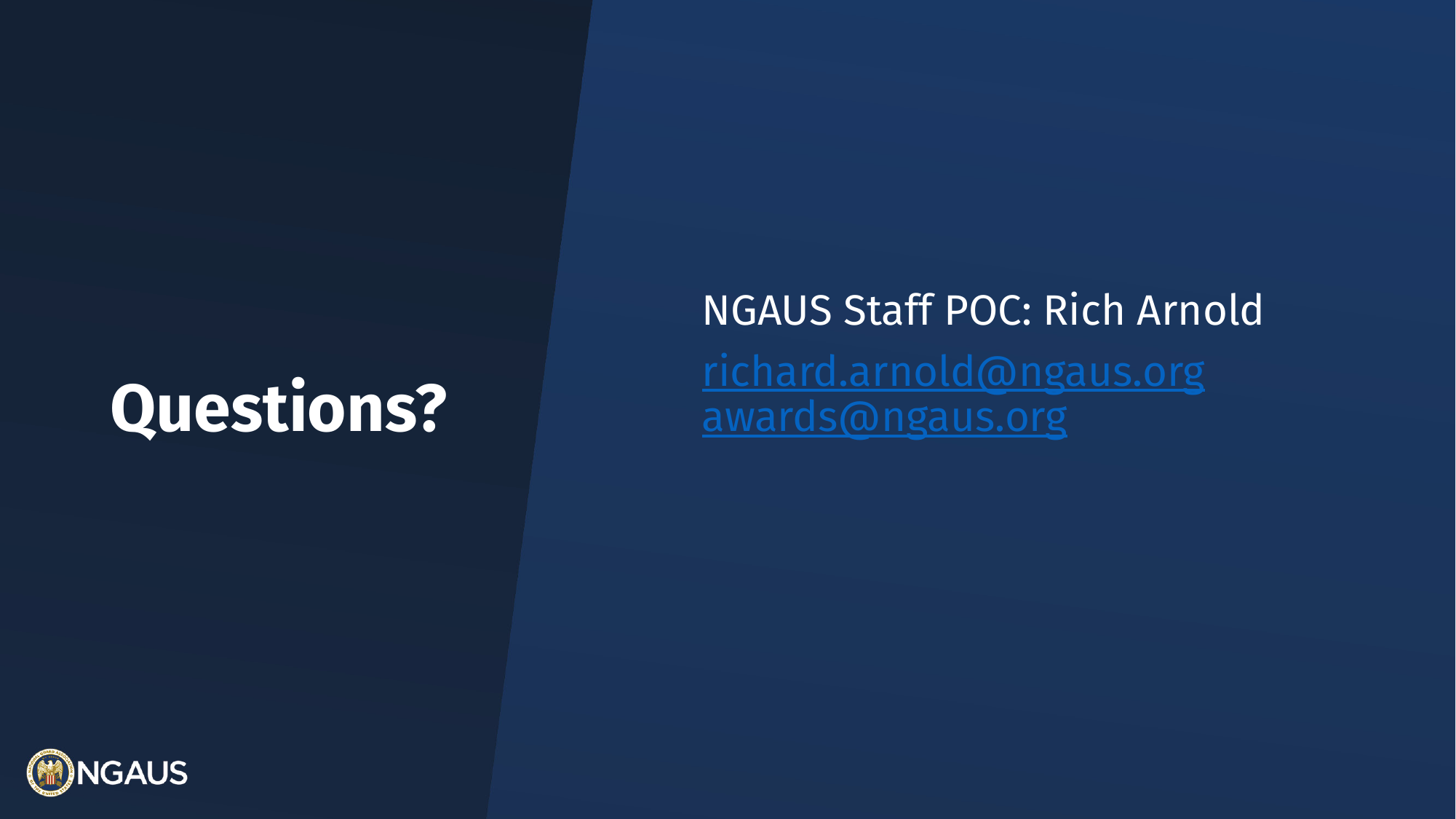

NGAUS Staff POC: Rich Arnold
richard.arnold@ngaus.org
awards@ngaus.org

# Questions?